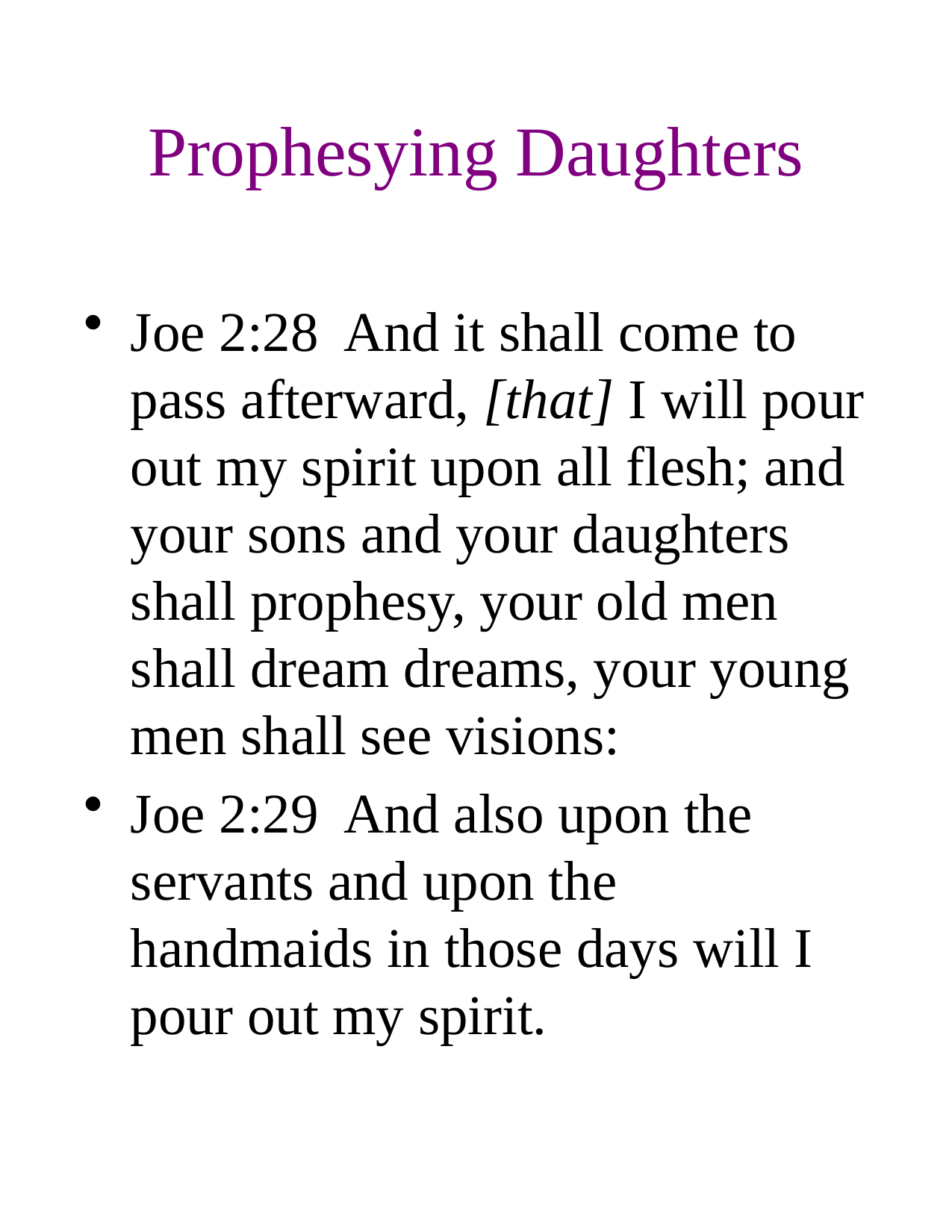

# Prophesying Daughters
Joe 2:28  And it shall come to pass afterward, [that] I will pour out my spirit upon all flesh; and your sons and your daughters shall prophesy, your old men shall dream dreams, your young men shall see visions:
Joe 2:29  And also upon the servants and upon the handmaids in those days will I pour out my spirit.